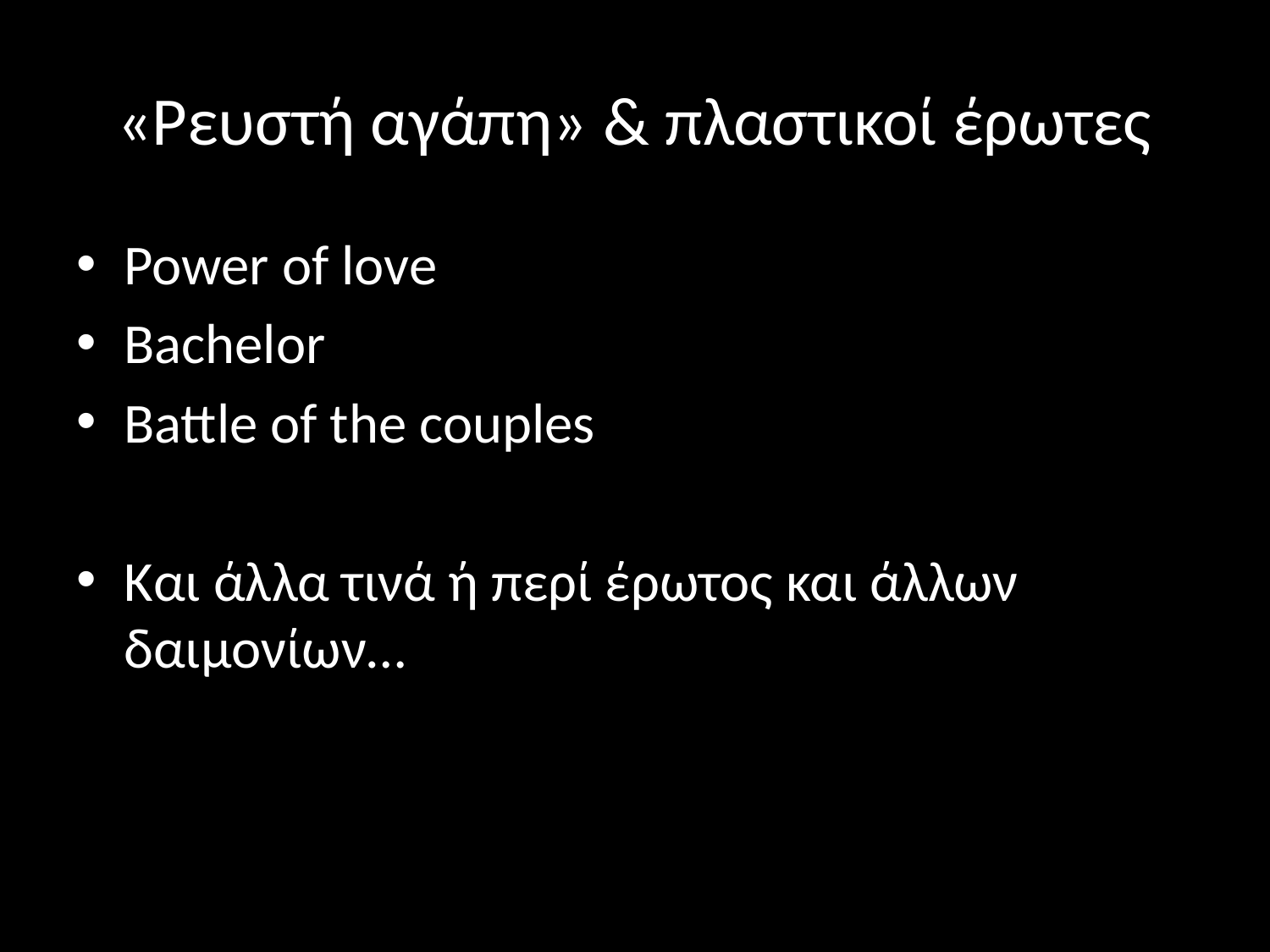

# «Ρευστή αγάπη» & πλαστικοί έρωτες
Power of love
Bachelor
Battle of the couples

Και άλλα τινά ή περί έρωτος και άλλων δαιμονίων…